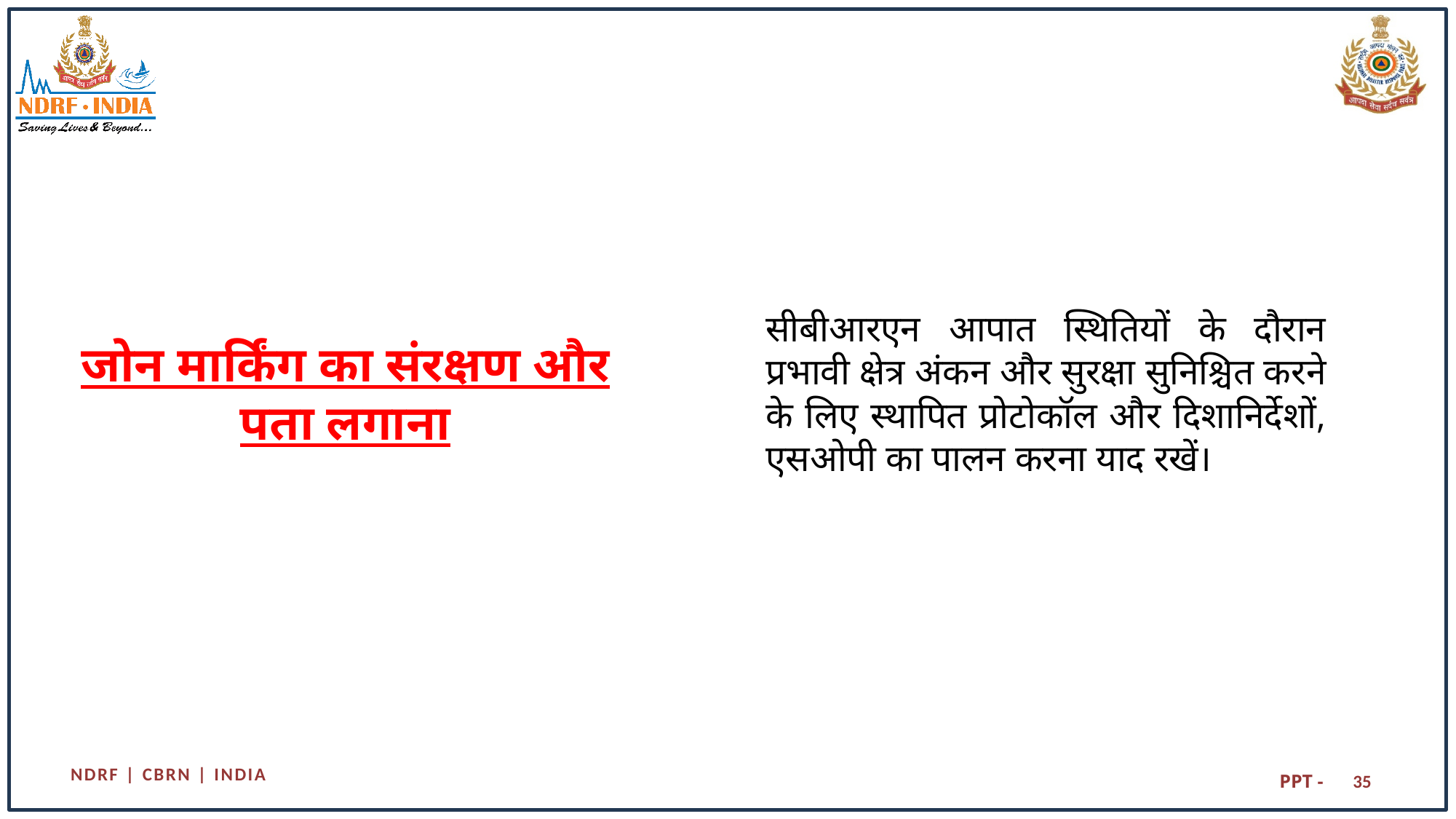

सीबीआरएन आपात स्थितियों के दौरान प्रभावी क्षेत्र अंकन और सुरक्षा सुनिश्चित करने के लिए स्थापित प्रोटोकॉल और दिशानिर्देशों, एसओपी का पालन करना याद रखें।
# जोन मार्किंग का संरक्षण और पता लगाना